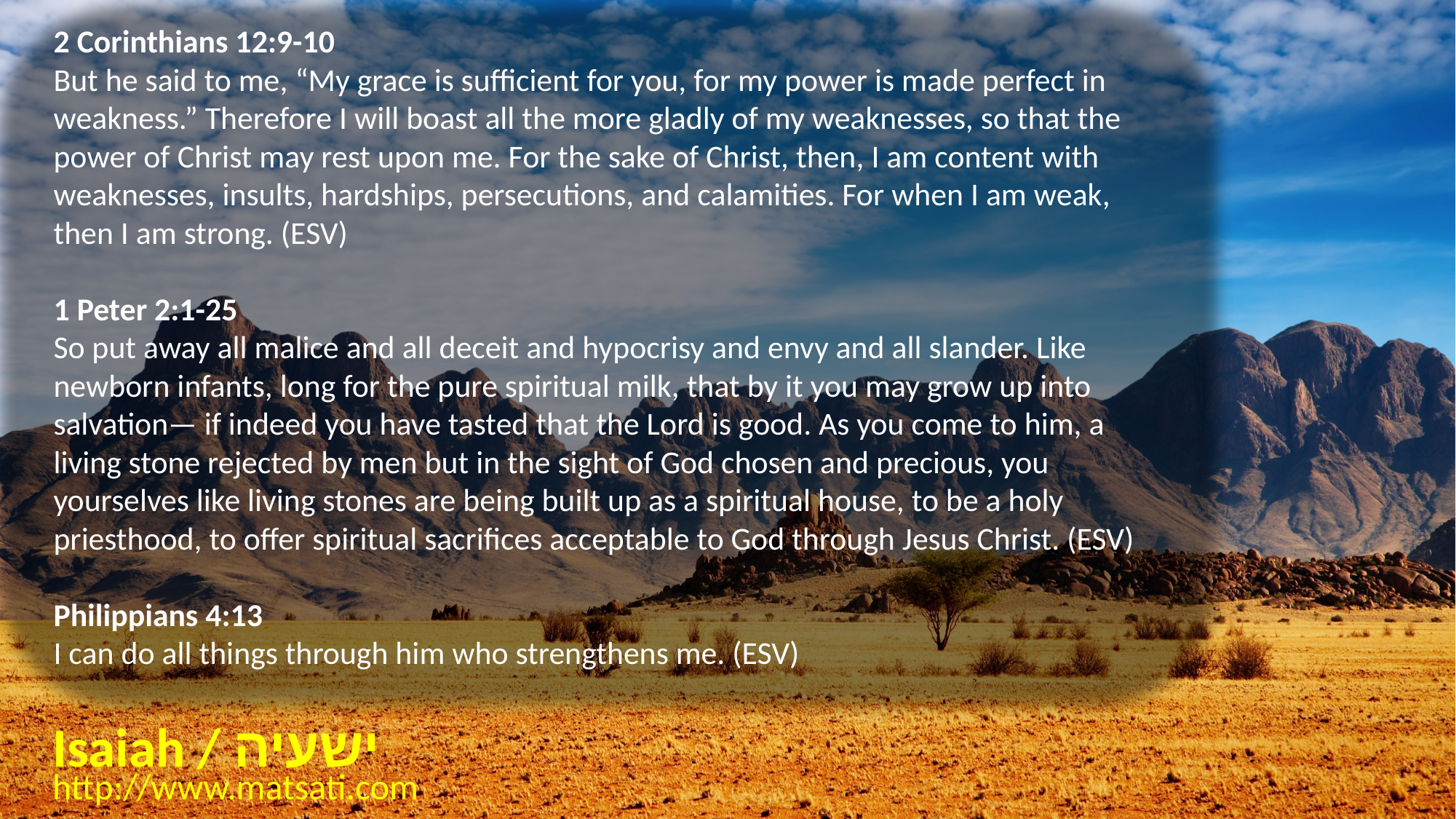

2 Corinthians 12:9-10
But he said to me, “My grace is sufficient for you, for my power is made perfect in weakness.” Therefore I will boast all the more gladly of my weaknesses, so that the power of Christ may rest upon me. For the sake of Christ, then, I am content with weaknesses, insults, hardships, persecutions, and calamities. For when I am weak, then I am strong. (ESV)

1 Peter 2:1-25
So put away all malice and all deceit and hypocrisy and envy and all slander. Like newborn infants, long for the pure spiritual milk, that by it you may grow up into salvation— if indeed you have tasted that the Lord is good. As you come to him, a living stone rejected by men but in the sight of God chosen and precious, you yourselves like living stones are being built up as a spiritual house, to be a holy priesthood, to offer spiritual sacrifices acceptable to God through Jesus Christ. (ESV)

Philippians 4:13
I can do all things through him who strengthens me. (ESV)

Isaiah / ישעיה
http://www.matsati.com